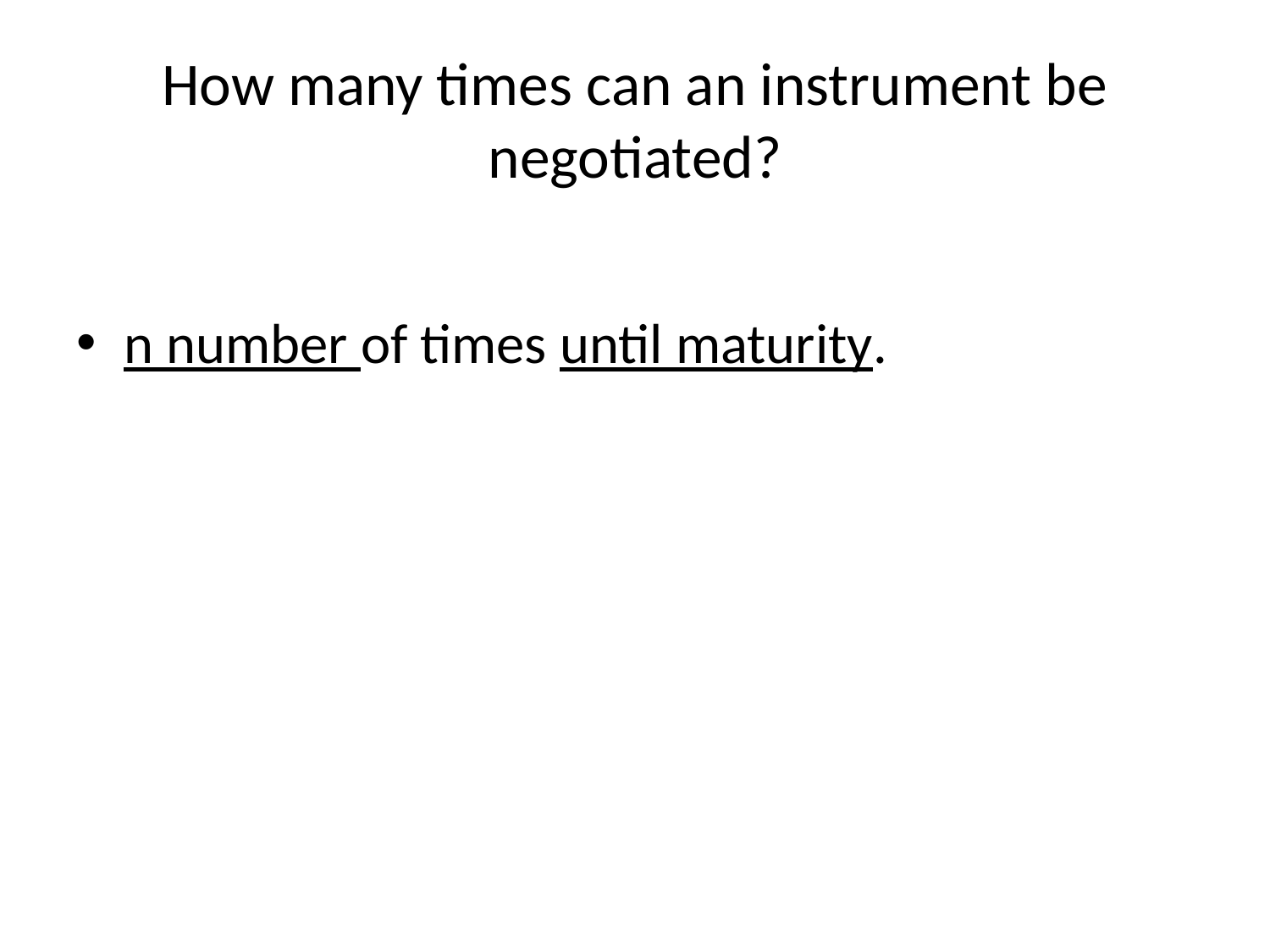

# How many times can an instrument be negotiated?

n number of times until maturity.